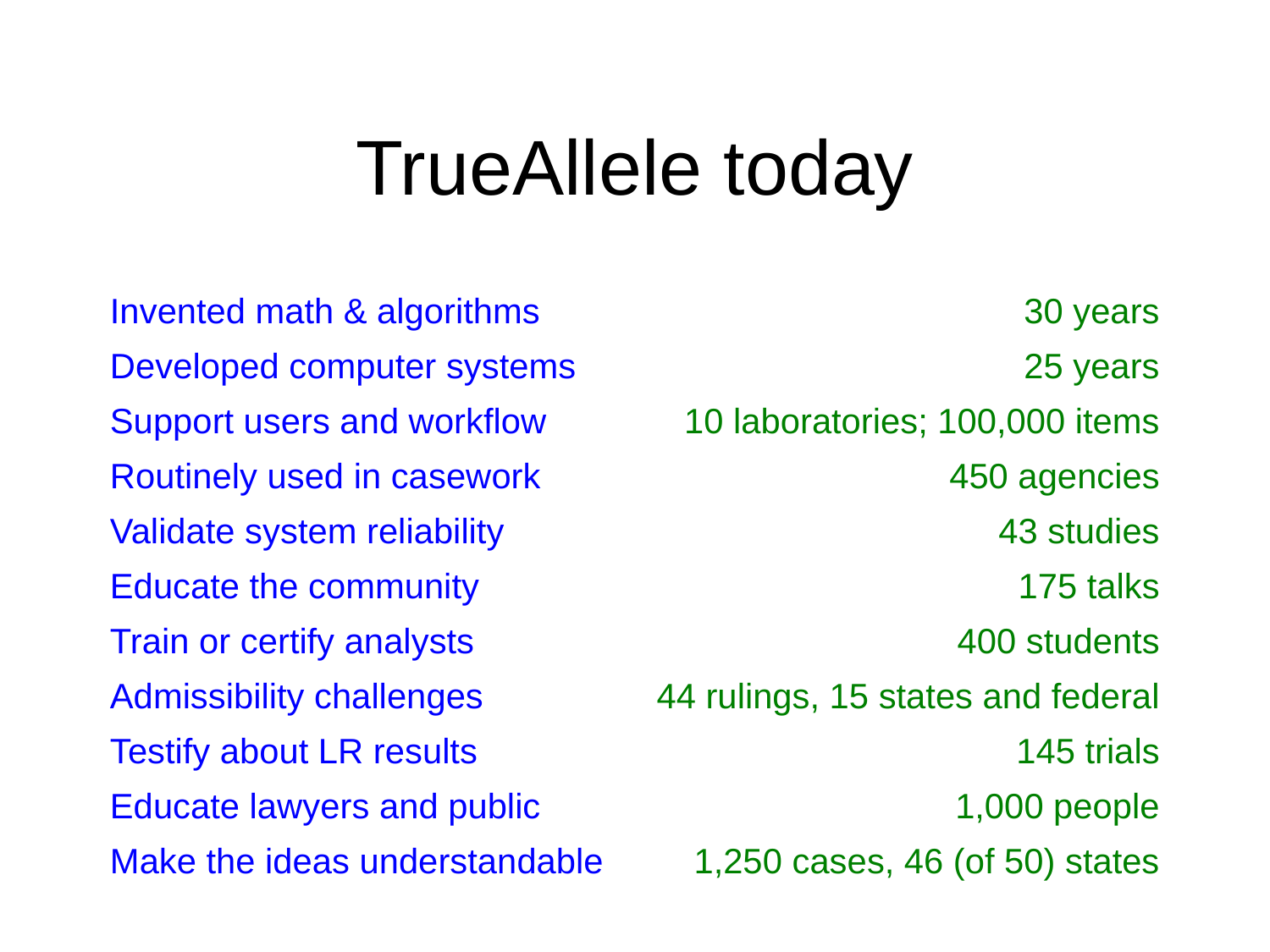

# TrueAllele today
| Invented math & algorithms | 30 years |
| --- | --- |
| Developed computer systems | 25 years |
| Support users and workflow | 10 laboratories; 100,000 items |
| Routinely used in casework | 450 agencies |
| Validate system reliability | 43 studies |
| Educate the community | 175 talks |
| Train or certify analysts | 400 students |
| Admissibility challenges | 44 rulings, 15 states and federal |
| Testify about LR results | 145 trials |
| Educate lawyers and public | 1,000 people |
| Make the ideas understandable | 1,250 cases, 46 (of 50) states |